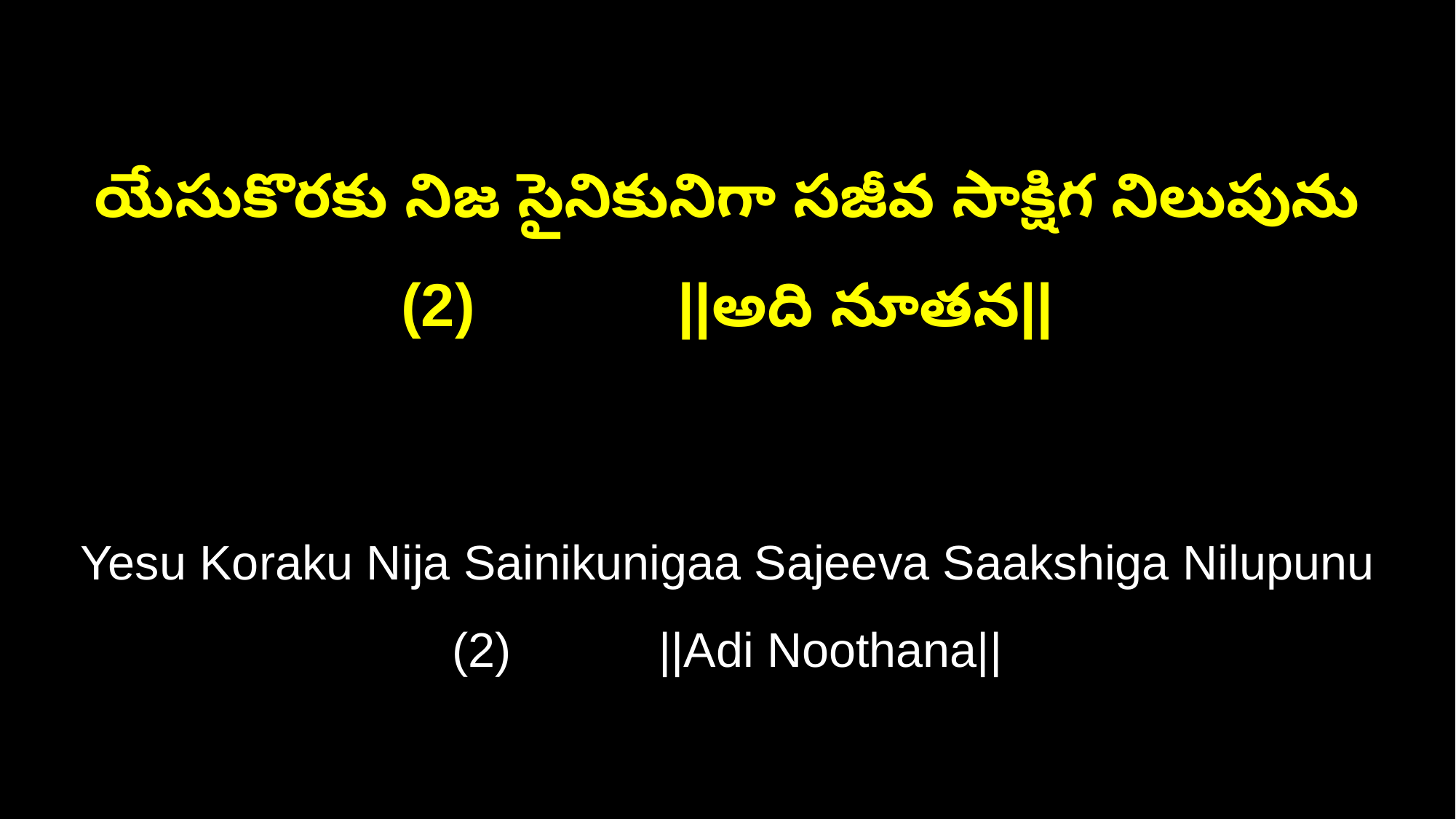

యేసుకొరకు నిజ సైనికునిగా సజీవ సాక్షిగ నిలుపును (2)            ||అది నూతన||
Yesu Koraku Nija Sainikunigaa Sajeeva Saakshiga Nilupunu (2)           ||Adi Noothana||